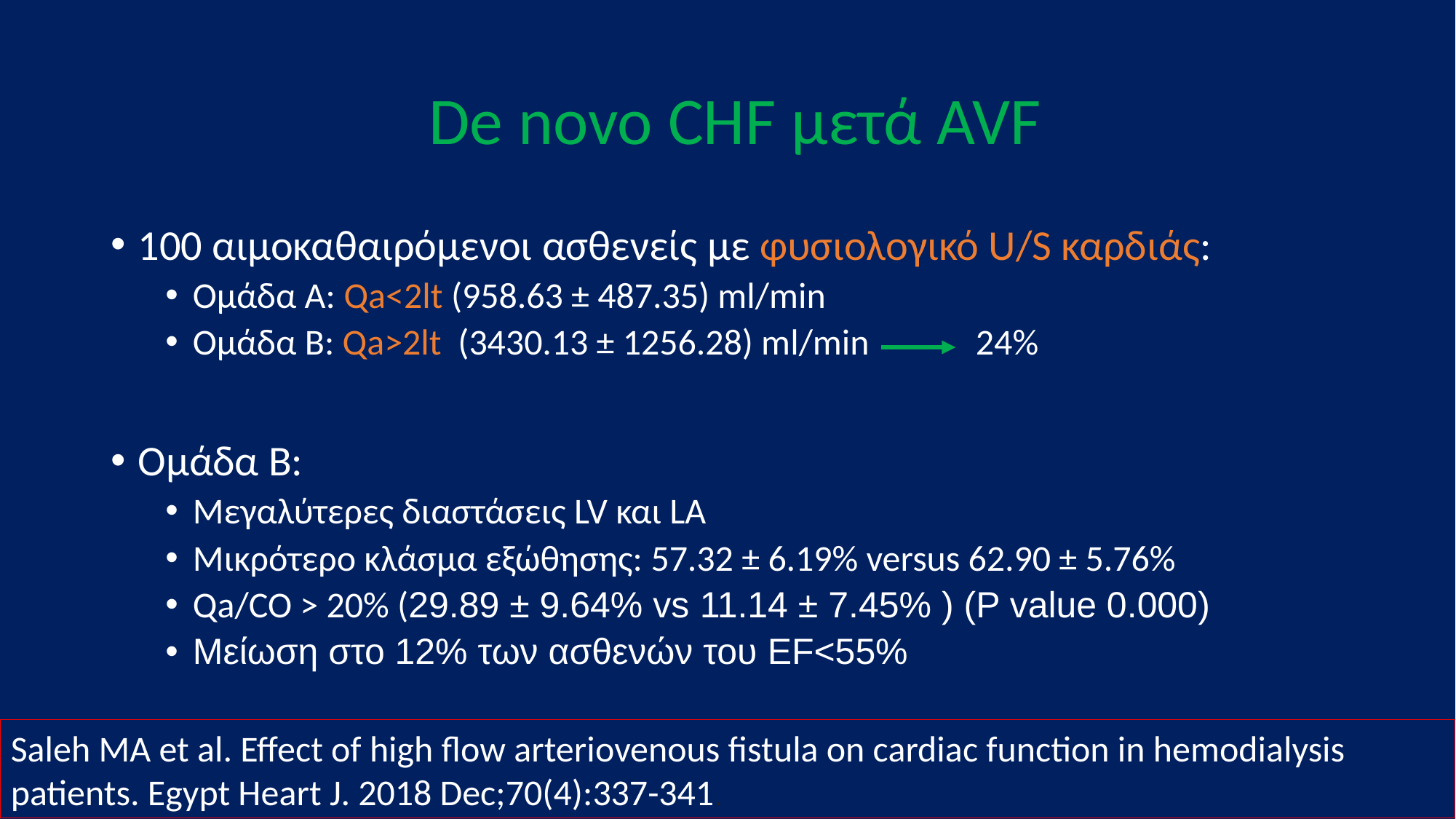

# De novo CHF μετά AVF
100 αιμοκαθαιρόμενοι ασθενείς με φυσιολογικό U/S καρδιάς:
Ομάδα Α: Qa<2lt (958.63 ± 487.35) ml/min
Ομάδα B: Qa>2lt  (3430.13 ± 1256.28) ml/min             24%

Ομάδα B:
Μεγαλύτερες διαστάσεις LV και LA
Μικρότερο κλάσμα εξώθησης: 57.32 ± 6.19% versus 62.90 ± 5.76%
Qa/CO > 20% (29.89 ± 9.64% vs 11.14 ± 7.45% ) (P value 0.000)
Μείωση στο 12% των ασθενών του EF<55%

Saleh MA et al. Effect of high flow arteriovenous fistula on cardiac function in hemodialysis patients. Egypt Heart J. 2018 Dec;70(4):337-341.